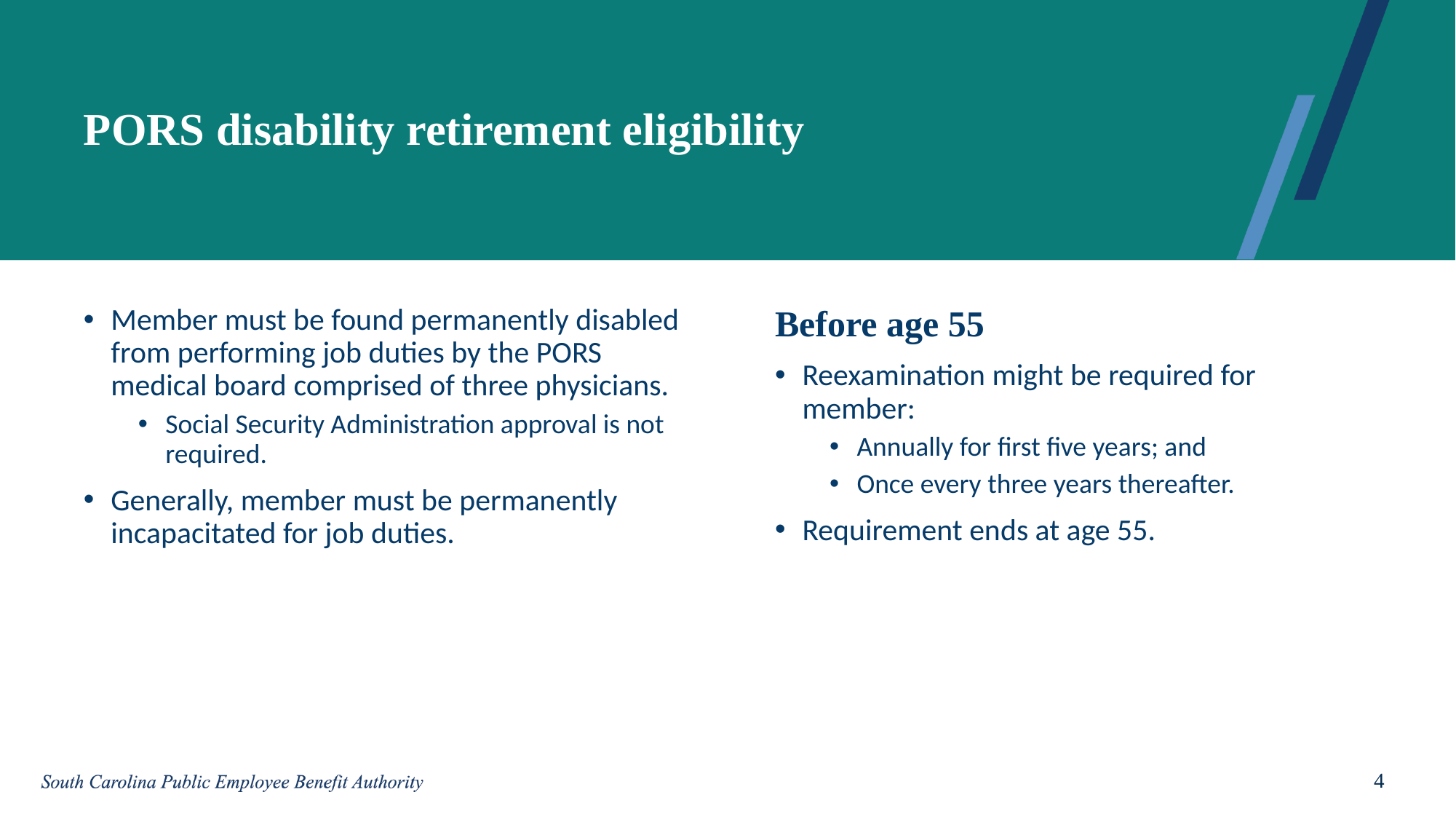

# PORS disability retirement eligibility
Member must be found permanently disabled from performing job duties by the PORS medical board comprised of three physicians.
Social Security Administration approval is not required.
Generally, member must be permanently incapacitated for job duties.
Before age 55
Reexamination might be required for member:
Annually for first five years; and
Once every three years thereafter.
Requirement ends at age 55.
4